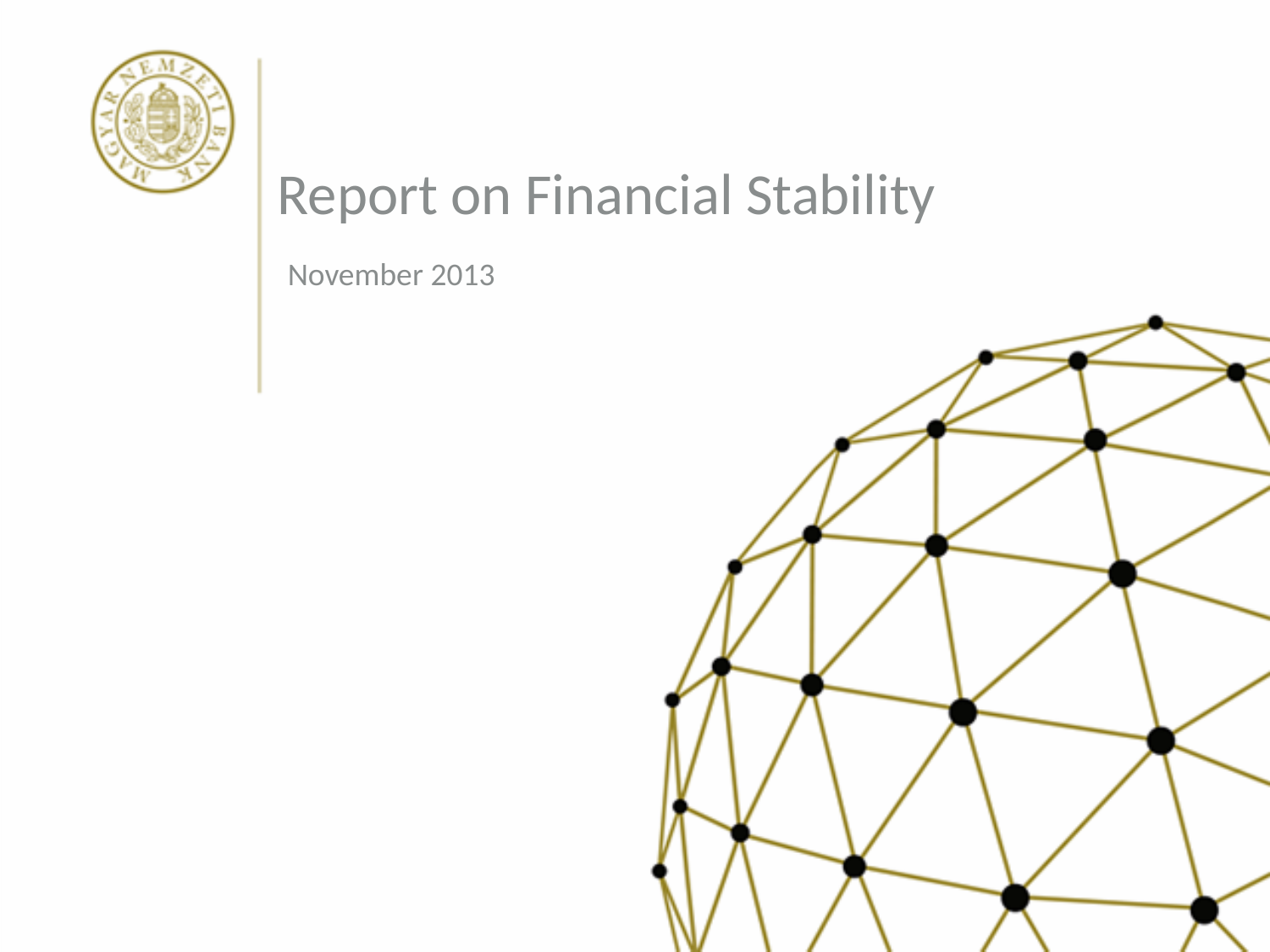

# Report on Financial Stability
November 2013